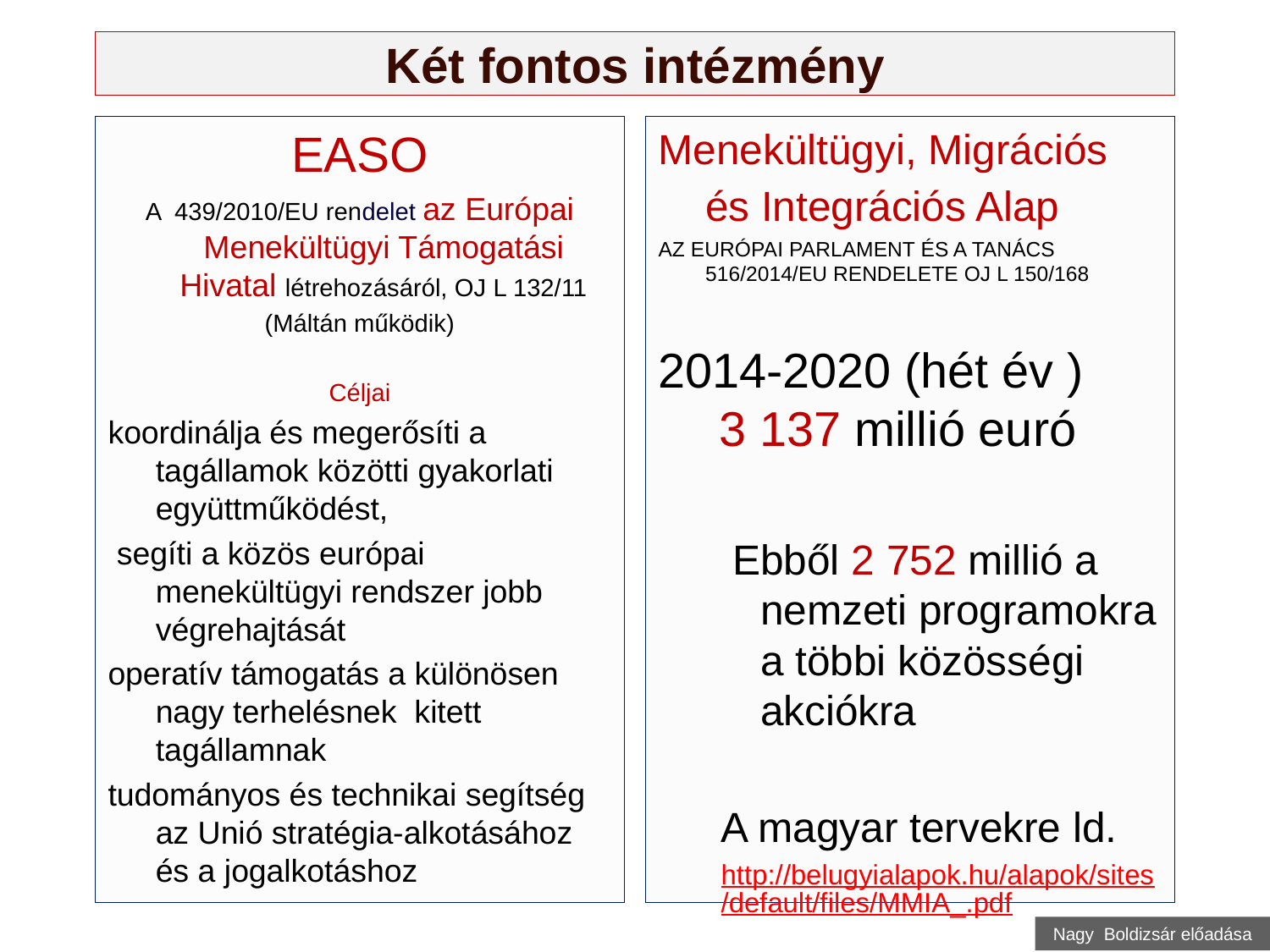

# Két fontos intézmény
EASO
A  439/2010/EU rendelet az Európai Menekültügyi Támogatási Hivatal létrehozásáról, OJ L 132/11
(Máltán működik)

Céljai
koordinálja és megerősíti a tagállamok közötti gyakorlati együttműködést,
 segíti a közös európai menekültügyi rendszer jobb végrehajtását
operatív támogatás a különösen nagy terhelésnek  kitett tagállamnak
tudományos és technikai segítség az Unió stratégia-alkotásához és a jogalkotáshoz

Menekültügyi, Migrációs és Integrációs Alap
AZ EURÓPAI PARLAMENT ÉS A TANÁCS 516/2014/EU RENDELETE OJ L 150/168

2014-2020 (hét év )
 3 137 millió euró

 Ebből 2 752 millió a nemzeti programokra a többi közösségi akciókra

A magyar tervekre ld.
http://belugyialapok.hu/alapok/sites/default/files/MMIA_.pdf